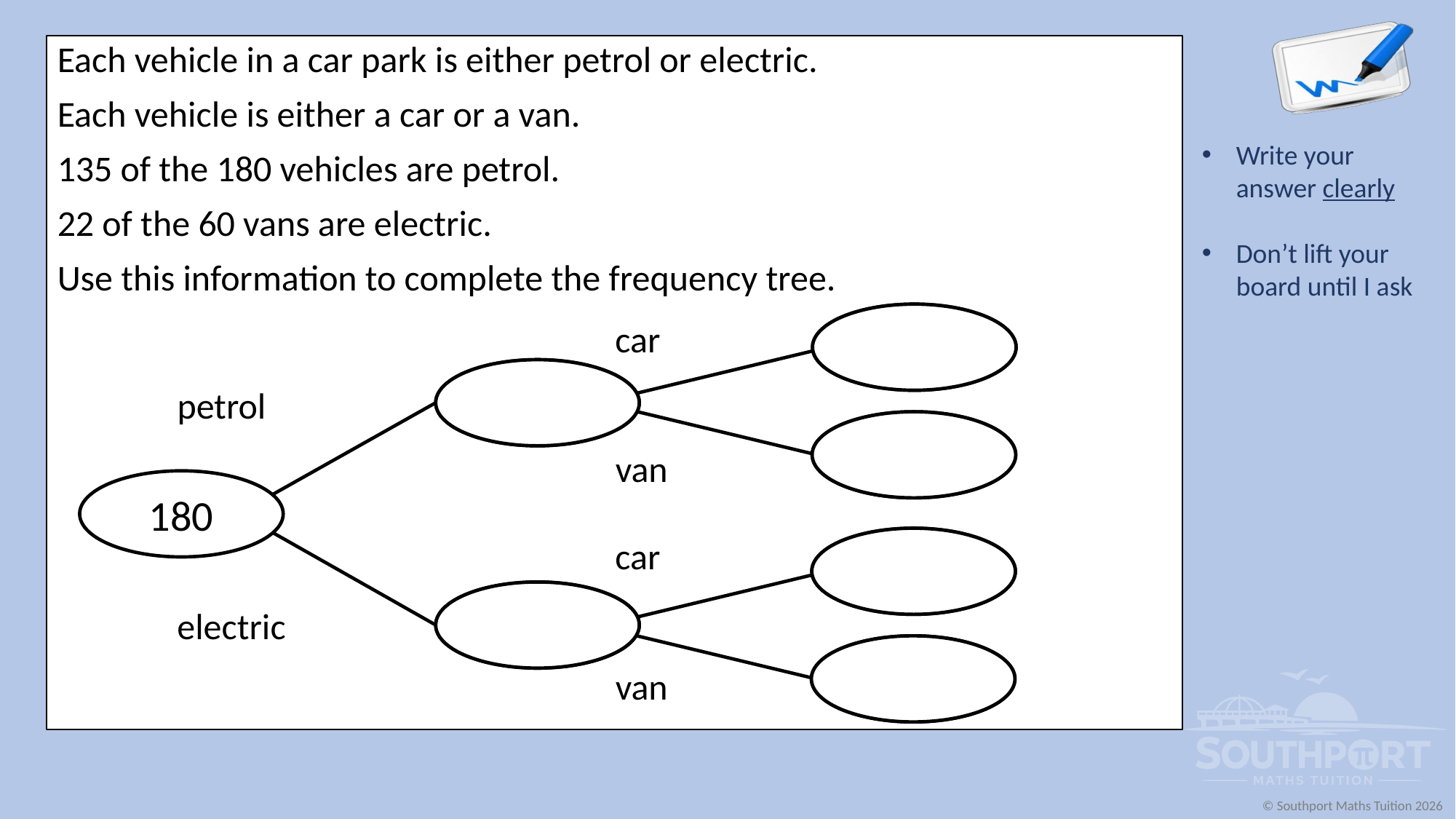

Each vehicle in a car park is either petrol or electric.
Each vehicle is either a car or a van.
135 of the 180 vehicles are petrol.
22 of the 60 vans are electric.
Use this information to complete the frequency tree.
97
car
135
petrol
38
van
180
car
23
45
electric
22
van